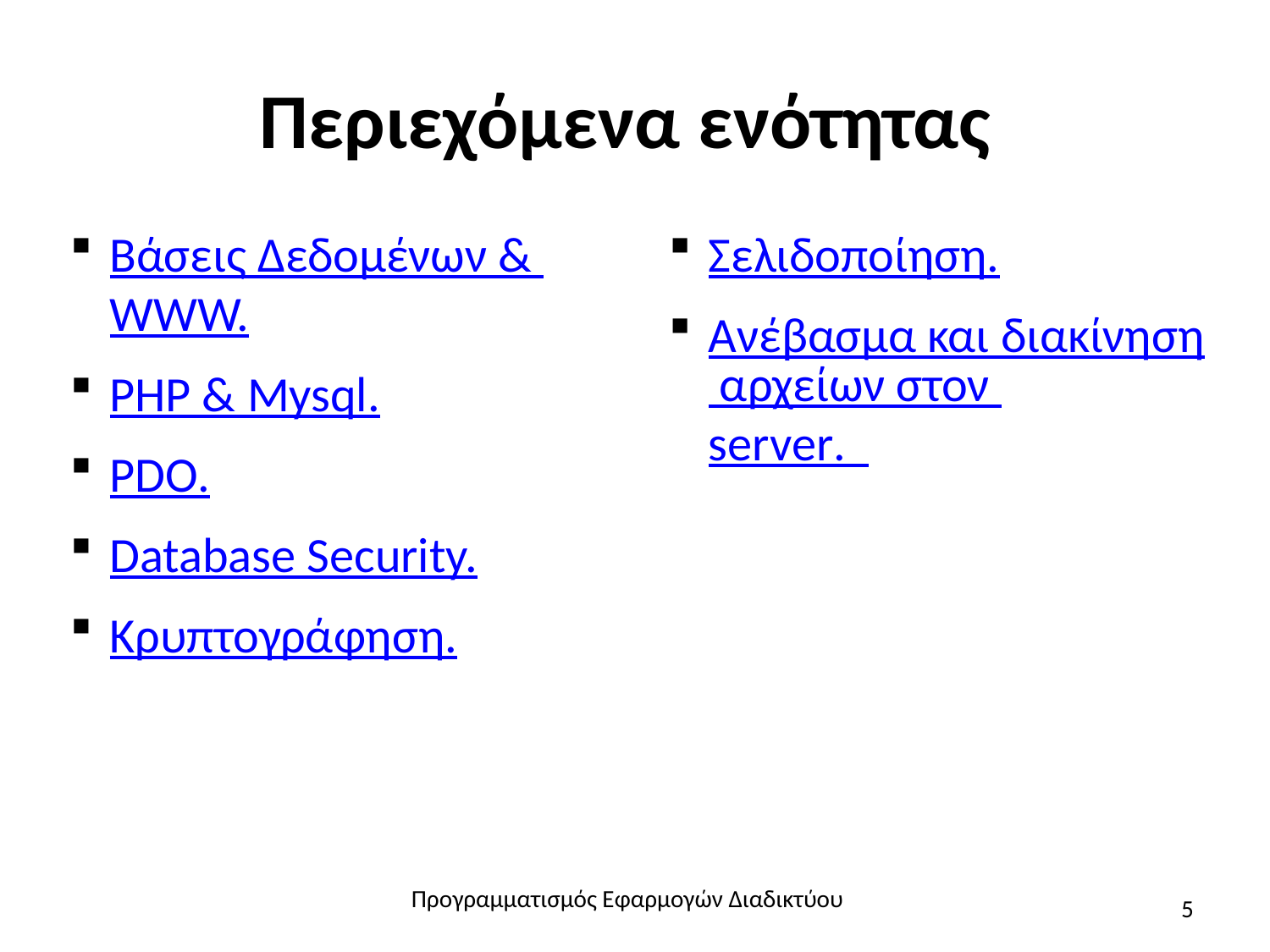

# Περιεχόμενα ενότητας
Βάσεις Δεδομένων & WWW.
PHP & Mysql.
PDO.
Database Security.
Κρυπτογράφηση.

Σελιδοποίηση.
Ανέβασμα και διακίνηση αρχείων στον server.

Προγραμματισμός Εφαρμογών Διαδικτύου
5